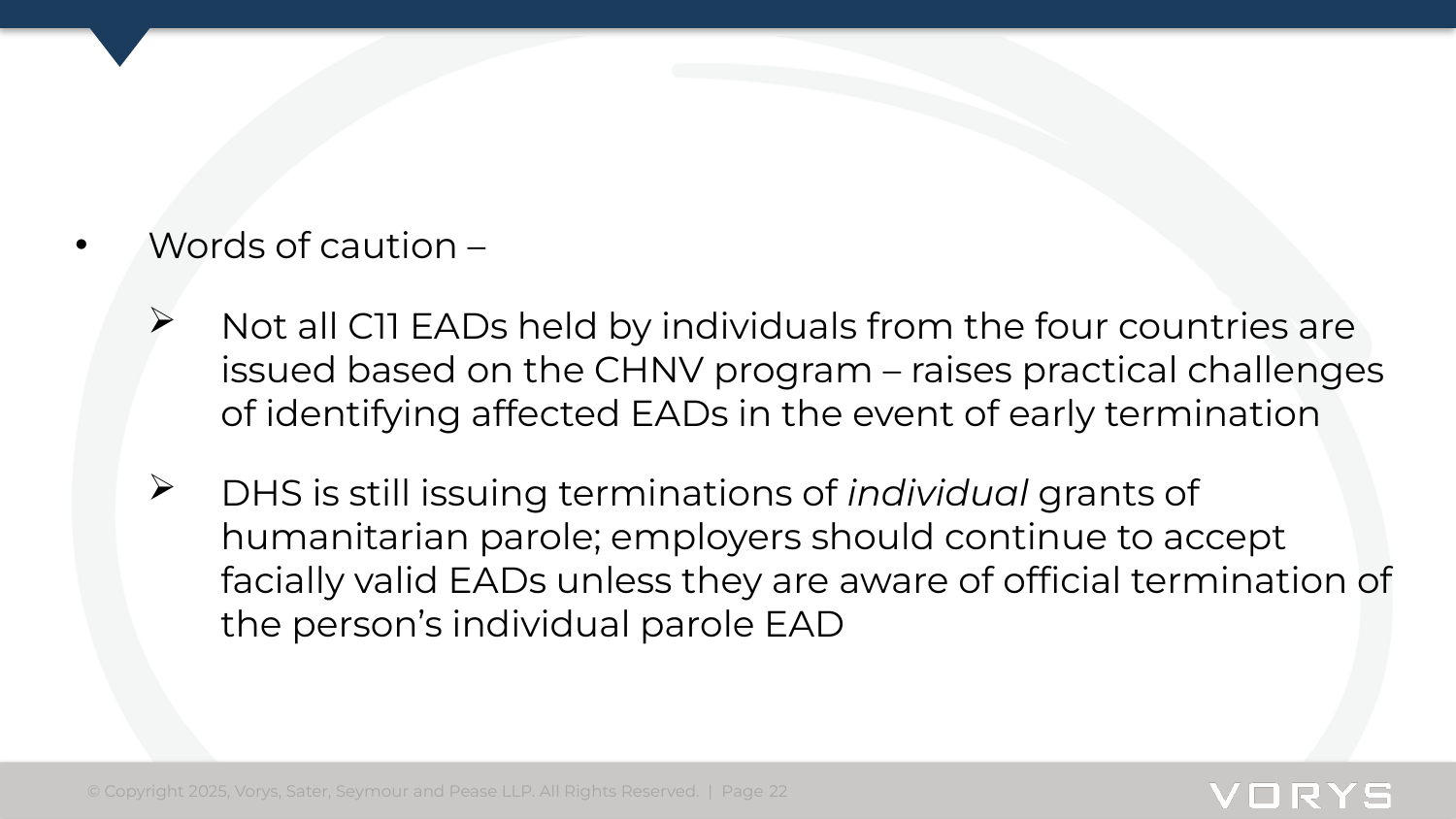

#
Words of caution –
Not all C11 EADs held by individuals from the four countries are issued based on the CHNV program – raises practical challenges of identifying affected EADs in the event of early termination
DHS is still issuing terminations of individual grants of humanitarian parole; employers should continue to accept facially valid EADs unless they are aware of official termination of the person’s individual parole EAD